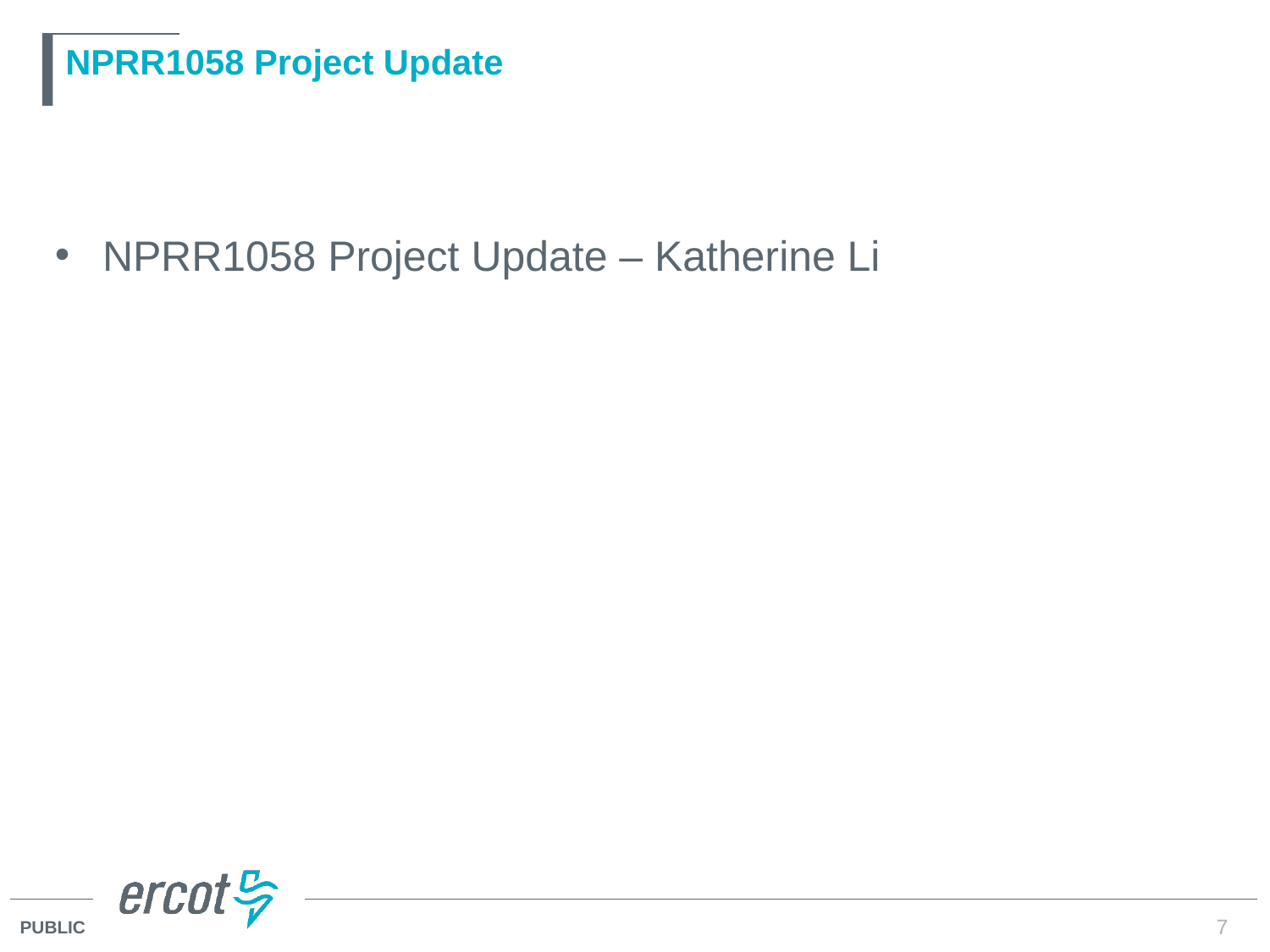

# NPRR1058 Project Update

NPRR1058 Project Update – Katherine Li
7